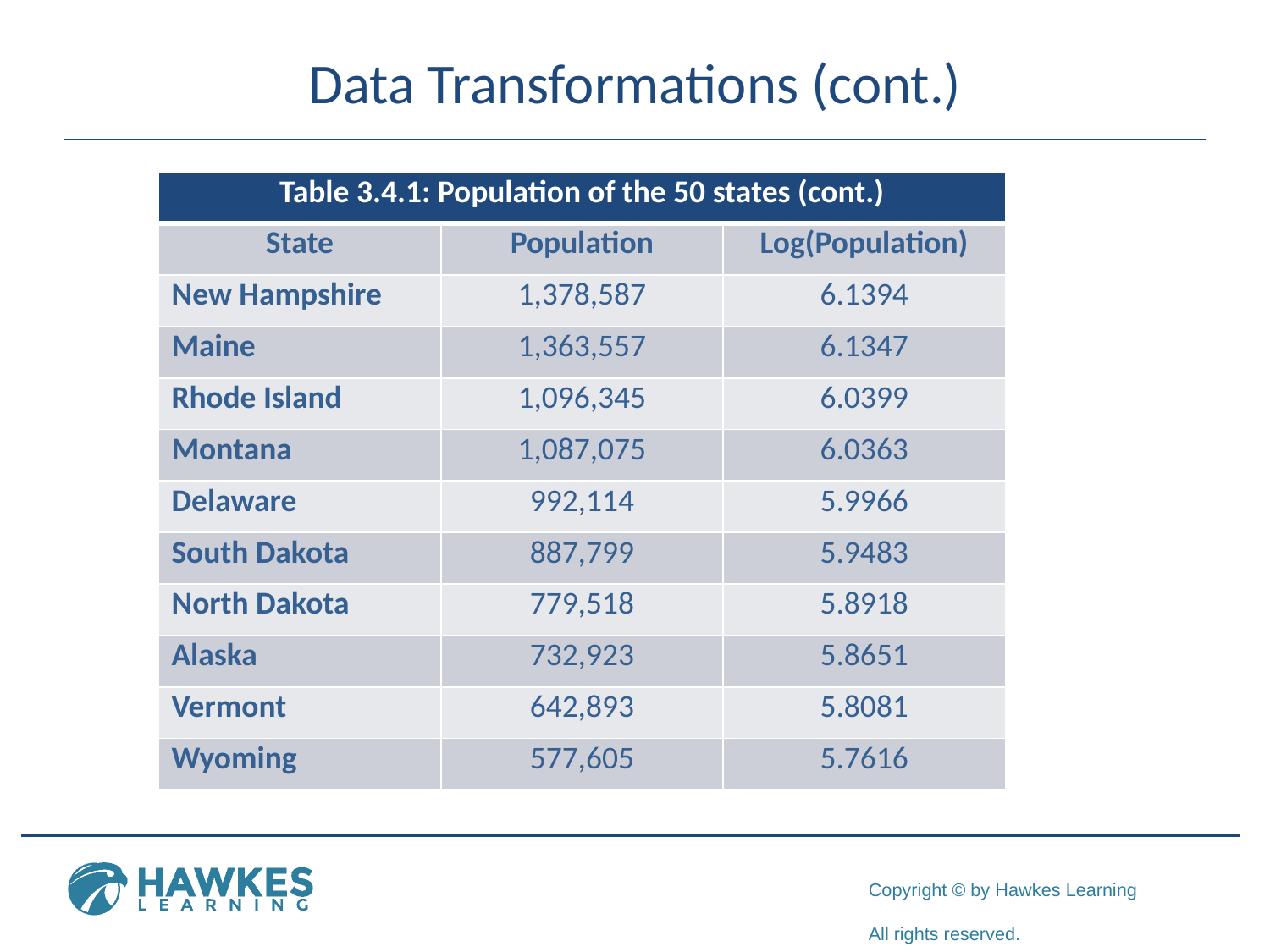

# Data Transformations (cont.)
| Table 3.4.1: Population of the 50 states (cont.) |  |  |
| --- | --- | --- |
| State | Population | Log(Population) |
| New Hampshire | 1,378,587 | 6.1394 |
| Maine | 1,363,557 | 6.1347 |
| Rhode Island | 1,096,345 | 6.0399 |
| Montana | 1,087,075 | 6.0363 |
| Delaware | 992,114 | 5.9966 |
| South Dakota | 887,799 | 5.9483 |
| North Dakota | 779,518 | 5.8918 |
| Alaska | 732,923 | 5.8651 |
| Vermont | 642,893 | 5.8081 |
| Wyoming | 577,605 | 5.7616 |